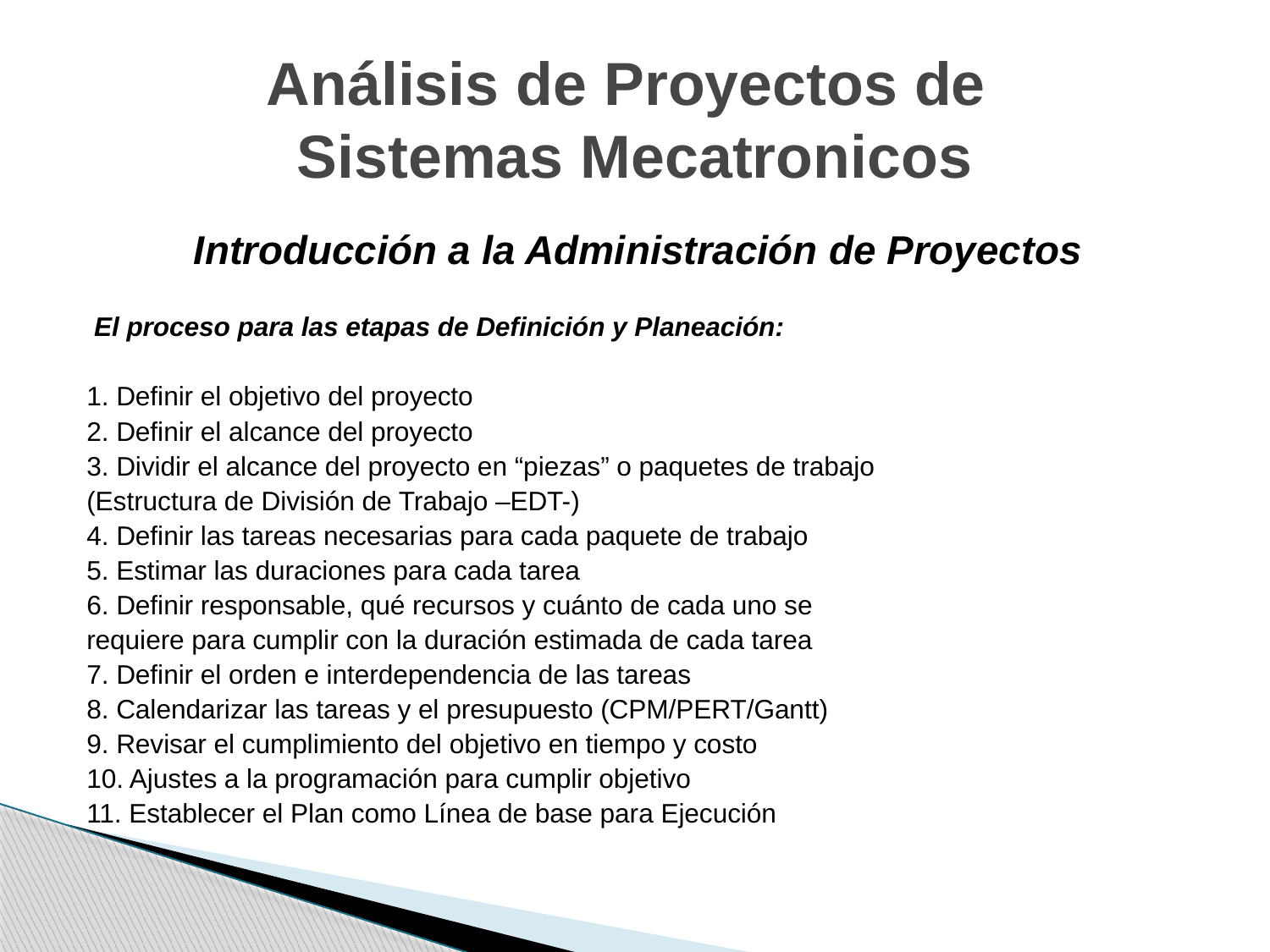

# Análisis de Proyectos de Sistemas Mecatronicos
Introducción a la Administración de Proyectos

 El proceso para las etapas de Definición y Planeación:

1. Definir el objetivo del proyecto
2. Definir el alcance del proyecto
3. Dividir el alcance del proyecto en “piezas” o paquetes de trabajo
(Estructura de División de Trabajo –EDT-)
4. Definir las tareas necesarias para cada paquete de trabajo
5. Estimar las duraciones para cada tarea
6. Definir responsable, qué recursos y cuánto de cada uno se
requiere para cumplir con la duración estimada de cada tarea
7. Definir el orden e interdependencia de las tareas
8. Calendarizar las tareas y el presupuesto (CPM/PERT/Gantt)
9. Revisar el cumplimiento del objetivo en tiempo y costo
10. Ajustes a la programación para cumplir objetivo
11. Establecer el Plan como Línea de base para Ejecución